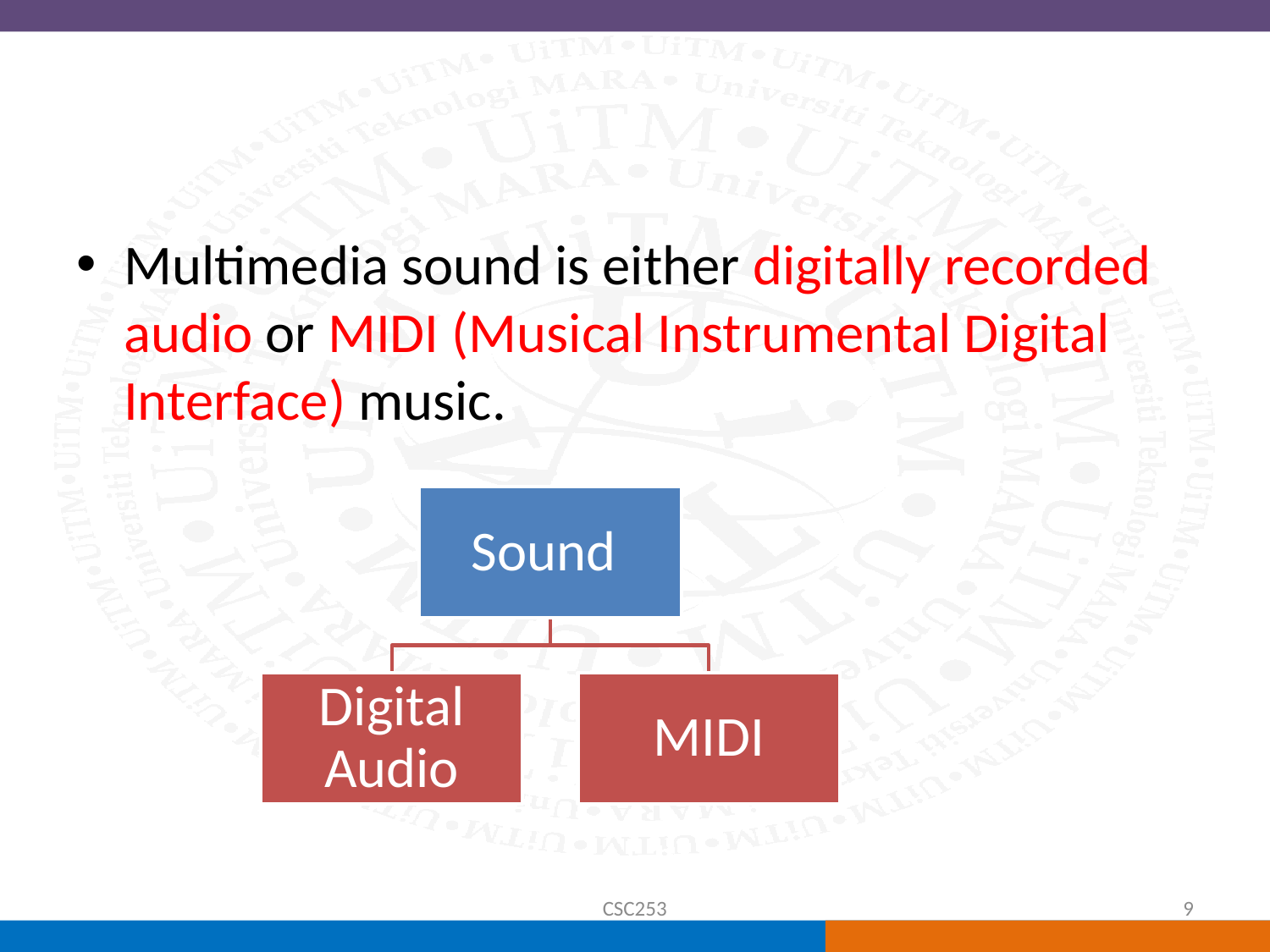

#
Multimedia sound is either digitally recorded audio or MIDI (Musical Instrumental Digital Interface) music.

Sound
Digital Audio
MIDI
CSC253
9